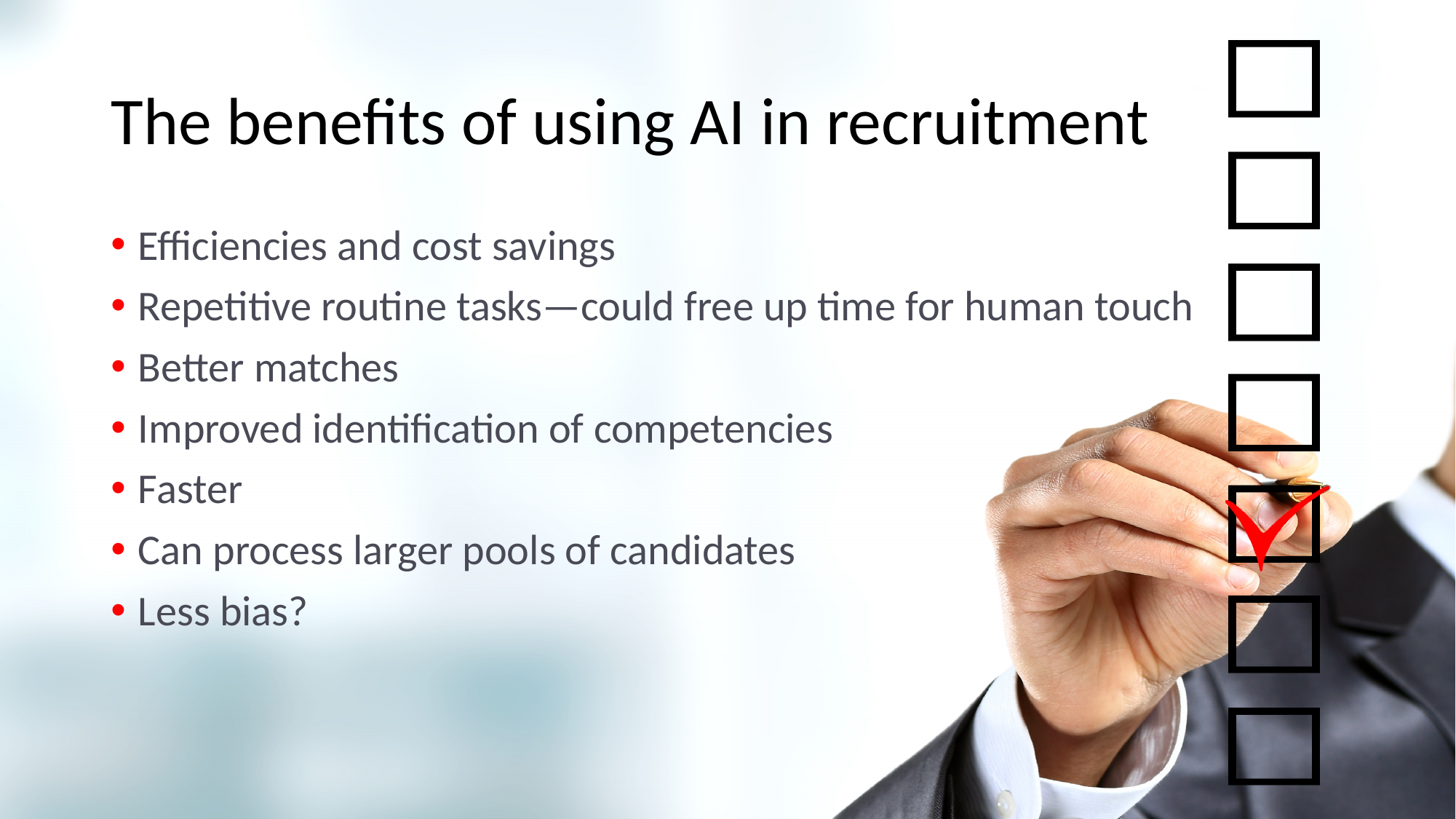

# The benefits of using AI in recruitment
Efficiencies and cost savings
Repetitive routine tasks—could free up time for human touch
Better matches
Improved identification of competencies
Faster
Can process larger pools of candidates
Less bias?